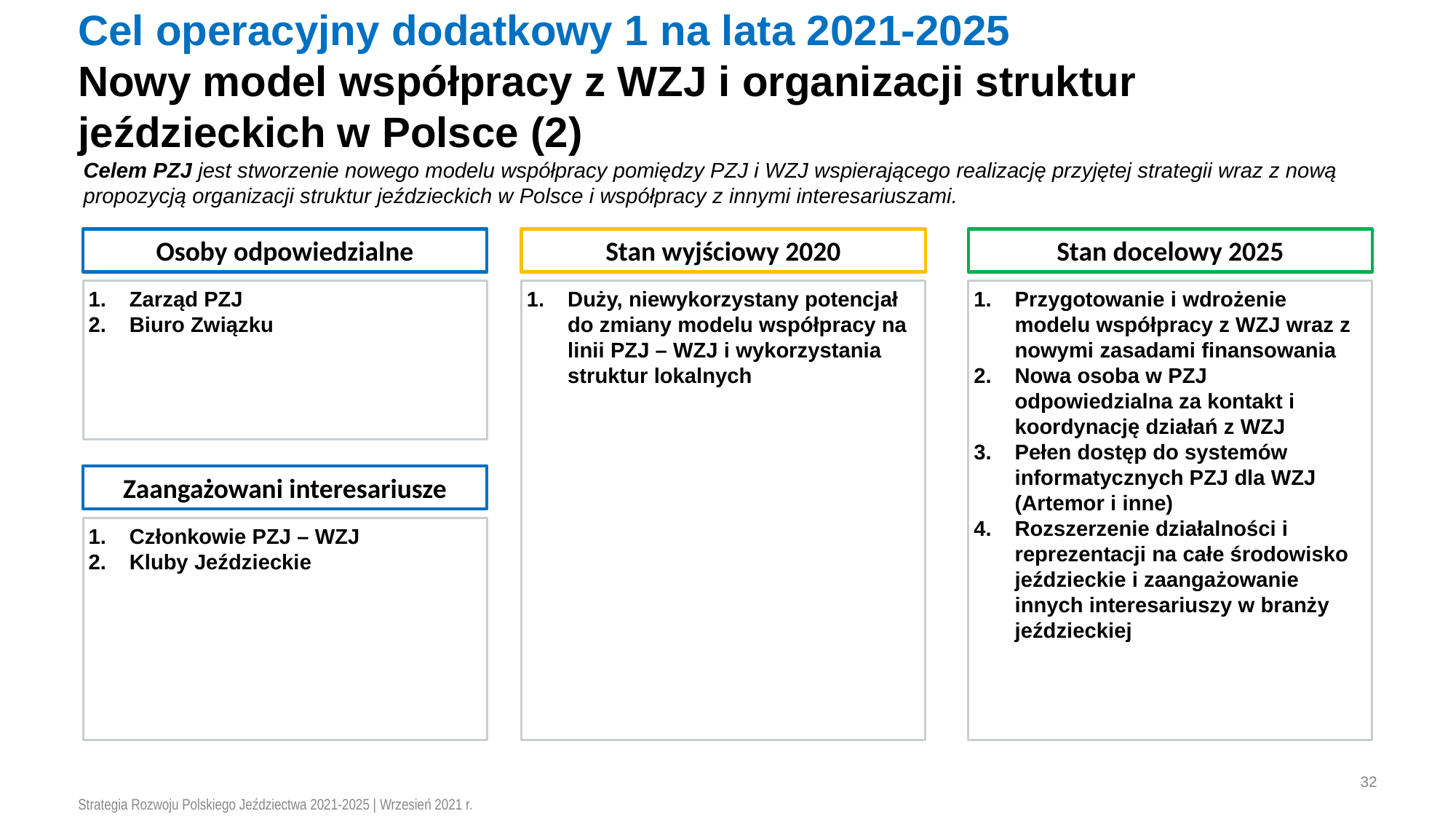

# Cel operacyjny dodatkowy 1 na lata 2021-2025 Nowy model współpracy z WZJ i organizacji struktur jeździeckich w Polsce (2)
Celem PZJ jest stworzenie nowego modelu współpracy pomiędzy PZJ i WZJ wspierającego realizację przyjętej strategii wraz z nową propozycją organizacji struktur jeździeckich w Polsce i współpracy z innymi interesariuszami.
Osoby odpowiedzialne

Stan wyjściowy 2020

Stan docelowy 2025

Duży, niewykorzystany potencjał do zmiany modelu współpracy na linii PZJ – WZJ i wykorzystania struktur lokalnych

Przygotowanie i wdrożenie modelu współpracy z WZJ wraz z nowymi zasadami finansowania
Nowa osoba w PZJ odpowiedzialna za kontakt i koordynację działań z WZJ
Pełen dostęp do systemów informatycznych PZJ dla WZJ (Artemor i inne)
Rozszerzenie działalności i reprezentacji na całe środowisko jeździeckie i zaangażowanie innych interesariuszy w branży jeździeckiej

Zarząd PZJ
Biuro Związku
Zaangażowani interesariusze

Członkowie PZJ – WZJ
Kluby Jeździeckie
32
Strategia Rozwoju Polskiego Jeździectwa 2021-2025 | Wrzesień 2021 r.